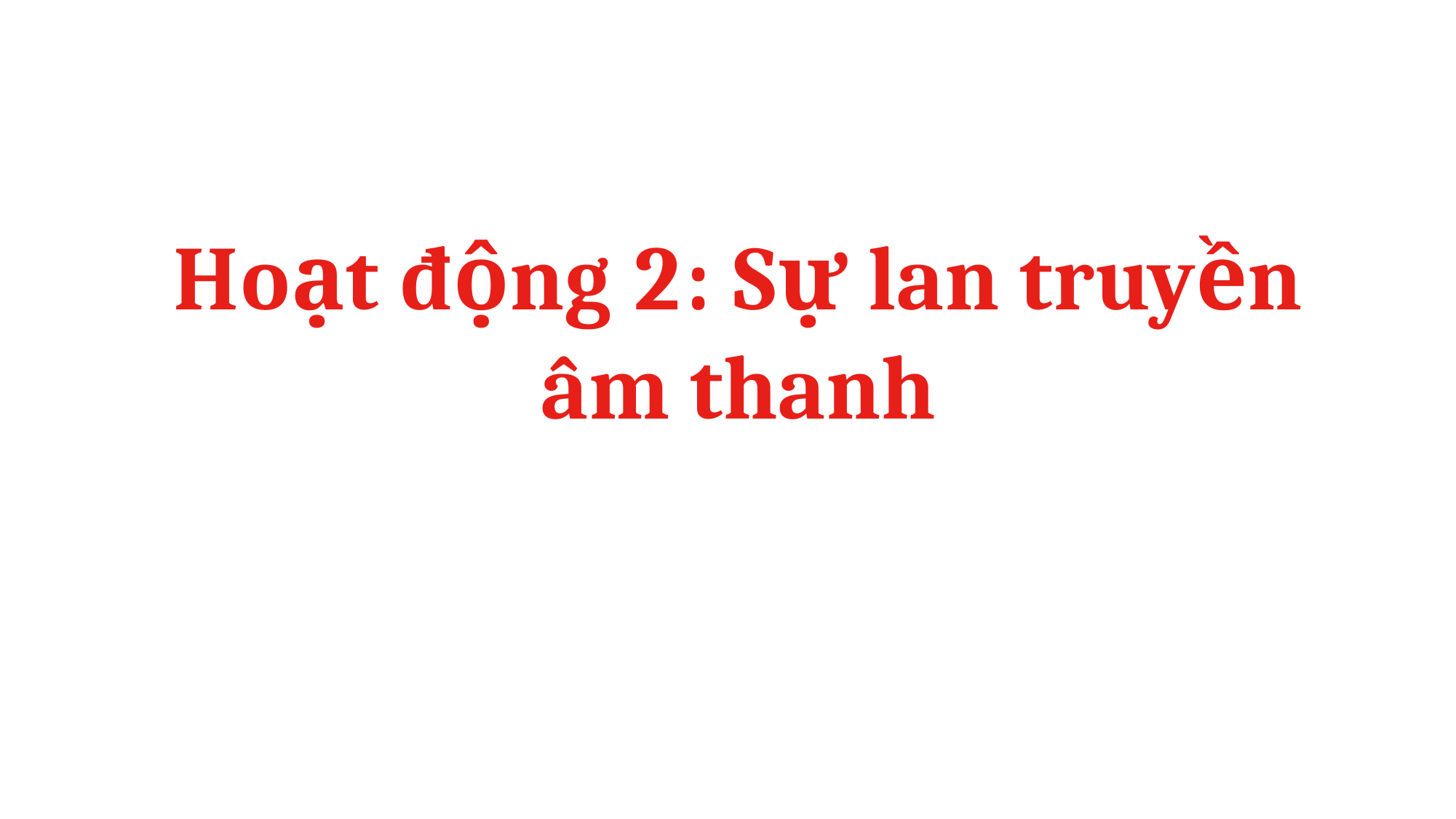

Hoạt động 2: Sự lan truyền âm thanh